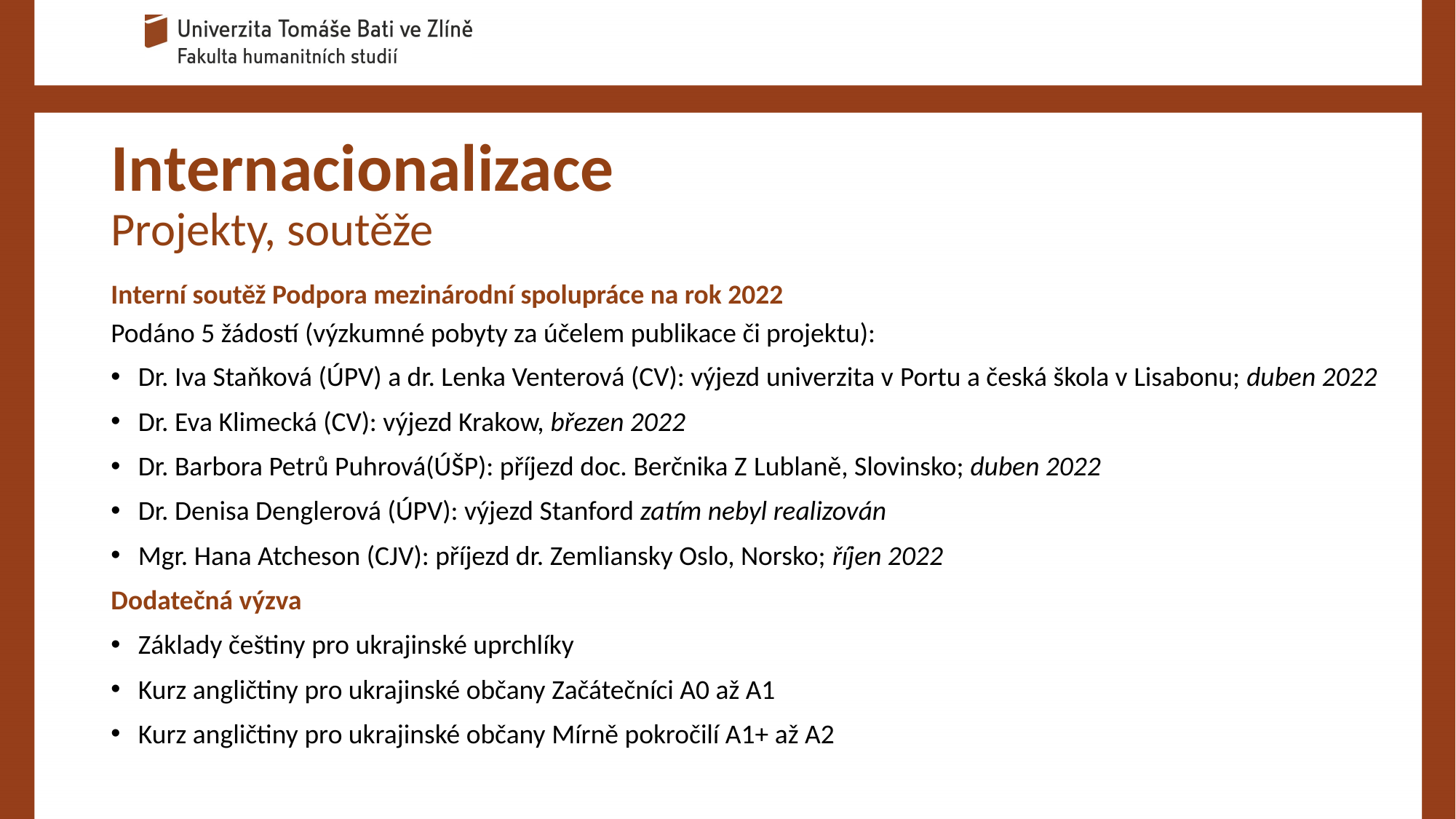

# Internacionalizace Projekty, soutěže
Interní soutěž Podpora mezinárodní spolupráce na rok 2022
Podáno 5 žádostí (výzkumné pobyty za účelem publikace či projektu):
Dr. Iva Staňková (ÚPV) a dr. Lenka Venterová (CV): výjezd univerzita v Portu a česká škola v Lisabonu; duben 2022
Dr. Eva Klimecká (CV): výjezd Krakow, březen 2022
Dr. Barbora Petrů Puhrová(ÚŠP): příjezd doc. Berčnika Z Lublaně, Slovinsko; duben 2022
Dr. Denisa Denglerová (ÚPV): výjezd Stanford zatím nebyl realizován
Mgr. Hana Atcheson (CJV): příjezd dr. Zemliansky Oslo, Norsko; říjen 2022
Dodatečná výzva
Základy češtiny pro ukrajinské uprchlíky
Kurz angličtiny pro ukrajinské občany Začátečníci A0 až A1
Kurz angličtiny pro ukrajinské občany Mírně pokročilí A1+ až A2